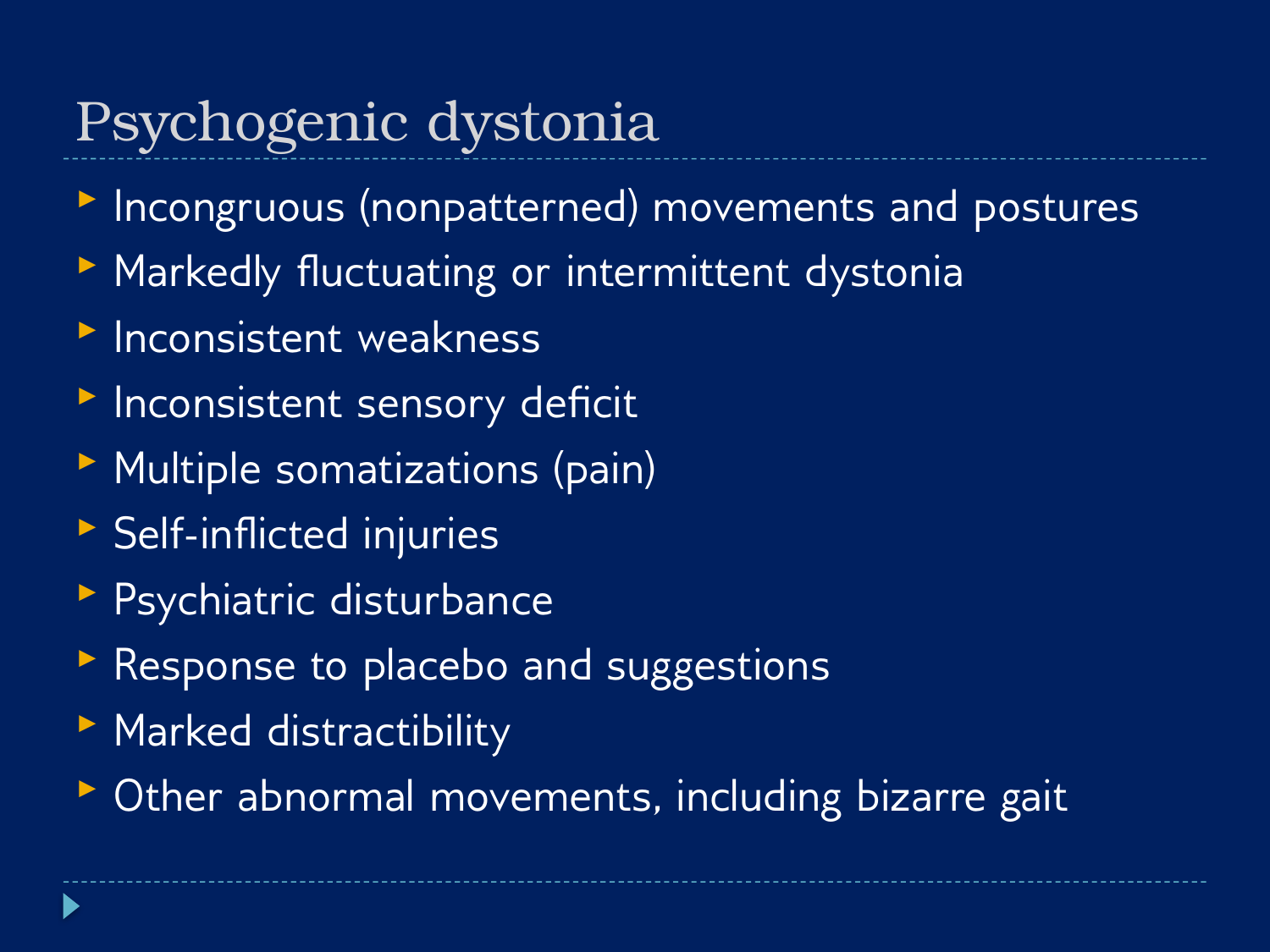

# Psychogenic dystonia
Incongruous (nonpatterned) movements and postures
Markedly fluctuating or intermittent dystonia
Inconsistent weakness
Inconsistent sensory deficit
Multiple somatizations (pain)
Self-inflicted injuries
Psychiatric disturbance
Response to placebo and suggestions
Marked distractibility
Other abnormal movements, including bizarre gait